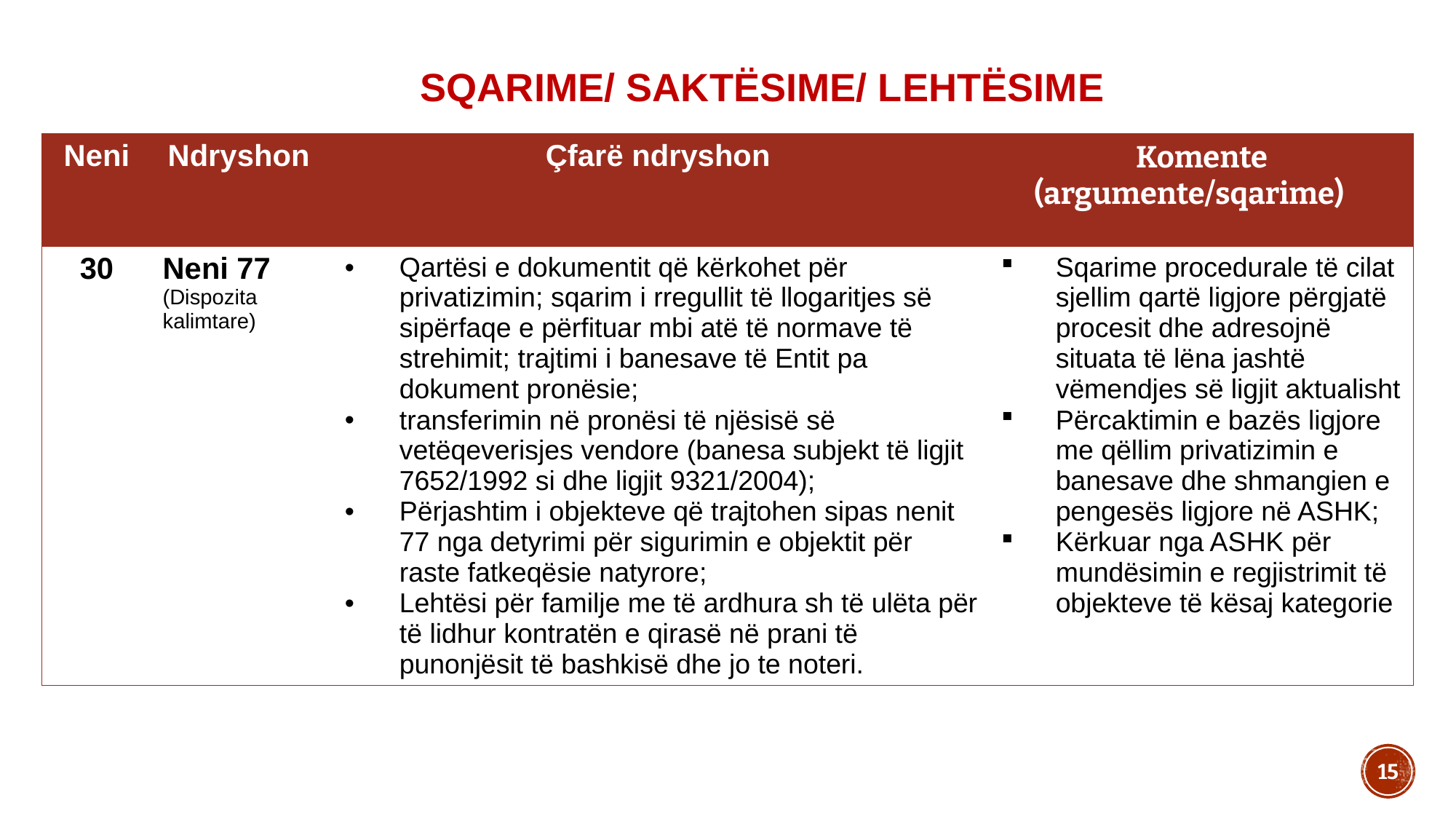

# Sqarime/ saktësime/ lehtësime
| Neni | Ndryshon | Çfarë ndryshon | Komente (argumente/sqarime) |
| --- | --- | --- | --- |
| 30 | Neni 77 (Dispozita kalimtare) | Qartësi e dokumentit që kërkohet për privatizimin; sqarim i rregullit të llogaritjes së sipërfaqe e përfituar mbi atë të normave të strehimit; trajtimi i banesave të Entit pa dokument pronësie; transferimin në pronësi të njësisë së vetëqeverisjes vendore (banesa subjekt të ligjit 7652/1992 si dhe ligjit 9321/2004); Përjashtim i objekteve që trajtohen sipas nenit 77 nga detyrimi për sigurimin e objektit për raste fatkeqësie natyrore; Lehtësi për familje me të ardhura sh të ulëta për të lidhur kontratën e qirasë në prani të punonjësit të bashkisë dhe jo te noteri. | Sqarime procedurale të cilat sjellim qartë ligjore përgjatë procesit dhe adresojnë situata të lëna jashtë vëmendjes së ligjit aktualisht Përcaktimin e bazës ligjore me qëllim privatizimin e banesave dhe shmangien e pengesës ligjore në ASHK; Kërkuar nga ASHK për mundësimin e regjistrimit të objekteve të kësaj kategorie |
15